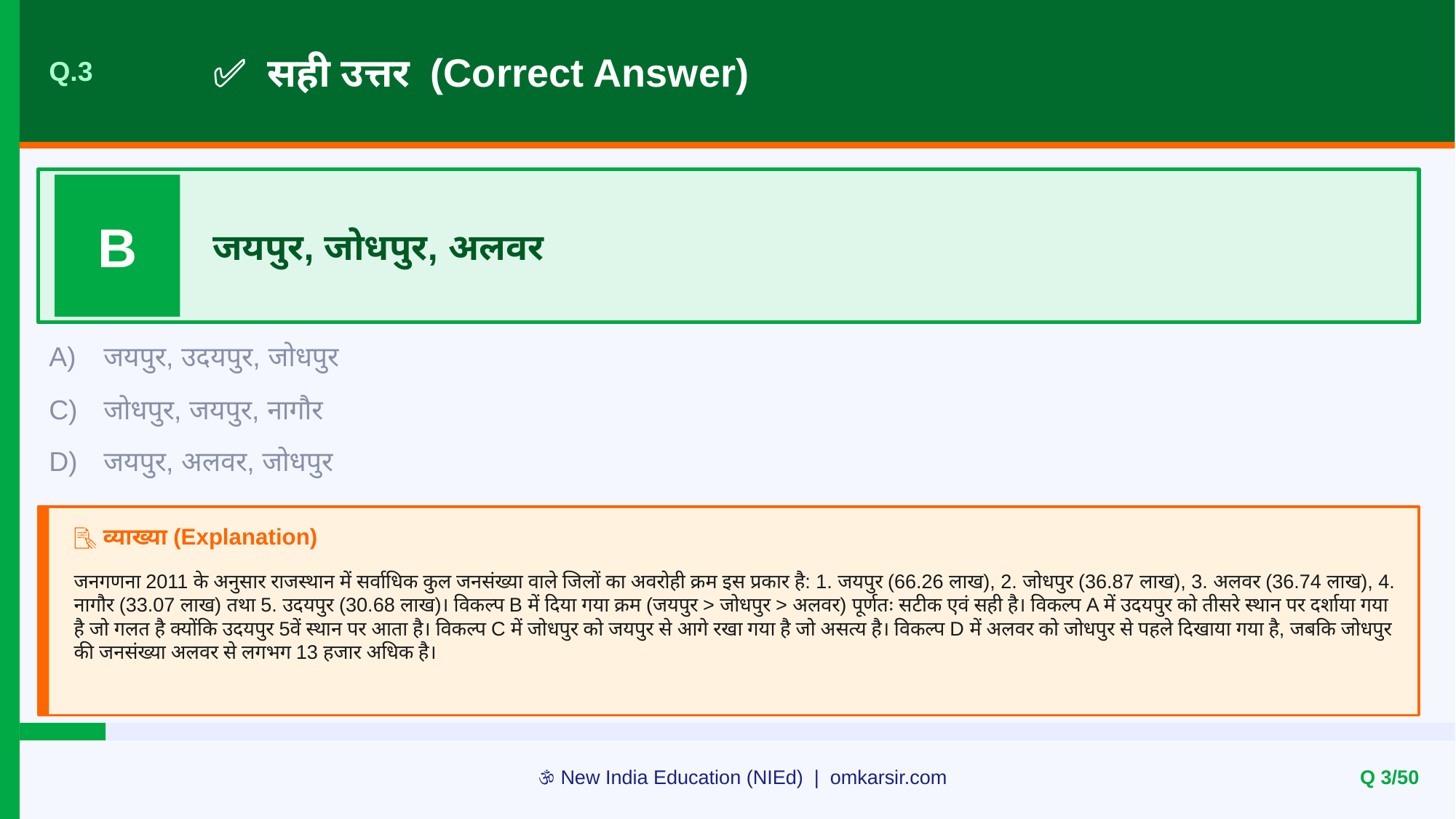

✅  सही उत्तर  (Correct Answer)
Q.3

B
जयपुर, जोधपुर, अलवर
A)
जयपुर, उदयपुर, जोधपुर
C)
जोधपुर, जयपुर, नागौर
D)
जयपुर, अलवर, जोधपुर

📝 व्याख्या (Explanation)
जनगणना 2011 के अनुसार राजस्थान में सर्वाधिक कुल जनसंख्या वाले जिलों का अवरोही क्रम इस प्रकार है: 1. जयपुर (66.26 लाख), 2. जोधपुर (36.87 लाख), 3. अलवर (36.74 लाख), 4. नागौर (33.07 लाख) तथा 5. उदयपुर (30.68 लाख)। विकल्प B में दिया गया क्रम (जयपुर > जोधपुर > अलवर) पूर्णतः सटीक एवं सही है। विकल्प A में उदयपुर को तीसरे स्थान पर दर्शाया गया है जो गलत है क्योंकि उदयपुर 5वें स्थान पर आता है। विकल्प C में जोधपुर को जयपुर से आगे रखा गया है जो असत्य है। विकल्प D में अलवर को जोधपुर से पहले दिखाया गया है, जबकि जोधपुर की जनसंख्या अलवर से लगभग 13 हजार अधिक है।

🕉️ New India Education (NIEd)  |  omkarsir.com
Q 3/50